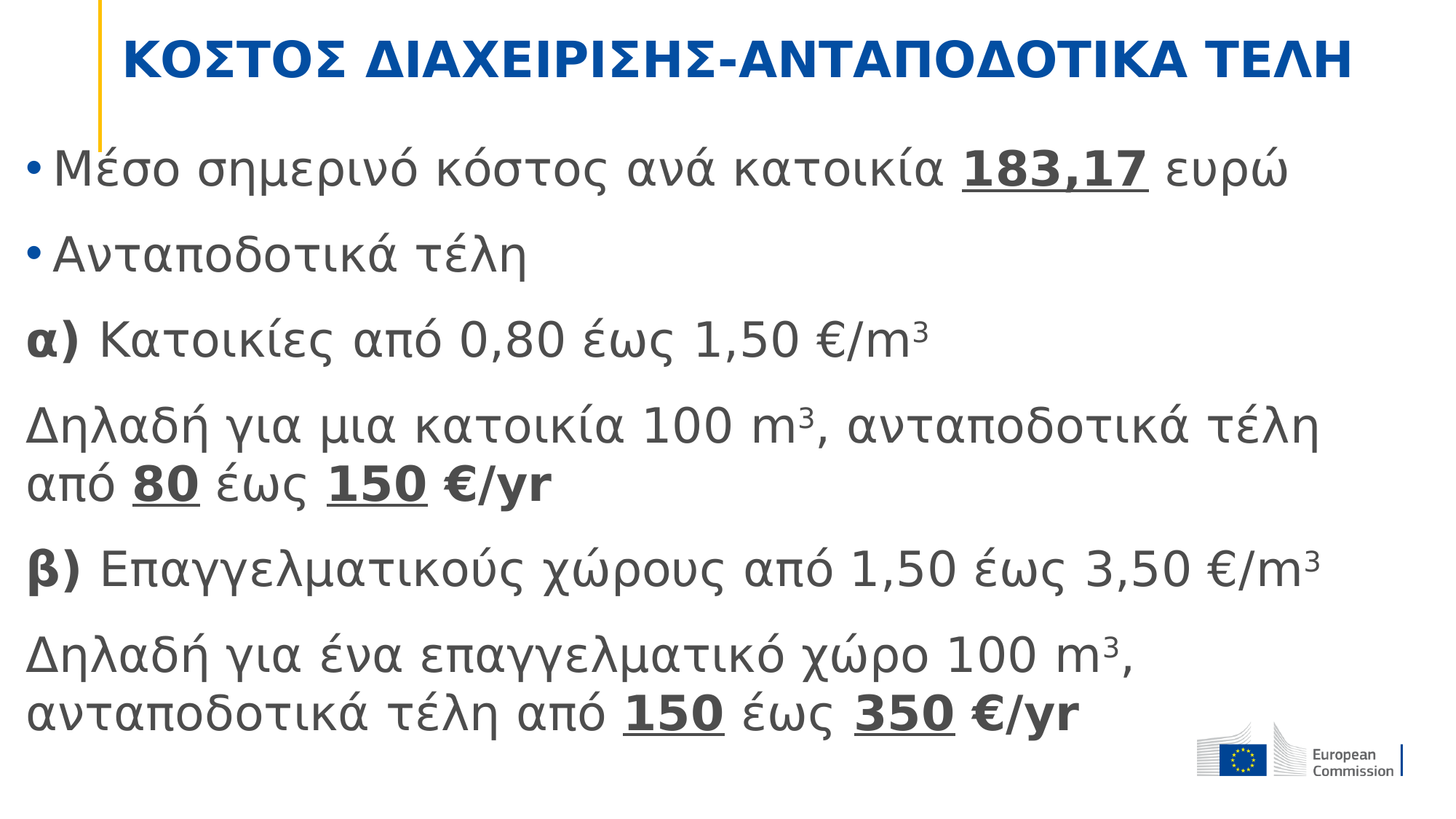

# ΚΟΣΤΟΣ ΔΙΑΧΕΙΡΙΣΗΣ-ΑΝΤΑΠΟΔΟΤΙΚΑ ΤΕΛΗ
Μέσο σημερινό κόστος ανά κατοικία 183,17 ευρώ
Ανταποδοτικά τέλη
α) Κατοικίες από 0,80 έως 1,50 €/m3
Δηλαδή για μια κατοικία 100 m3, ανταποδοτικά τέλη από 80 έως 150 €/yr
β) Επαγγελματικούς χώρους από 1,50 έως 3,50 €/m3
Δηλαδή για ένα επαγγελματικό χώρο 100 m3, ανταποδοτικά τέλη από 150 έως 350 €/yr